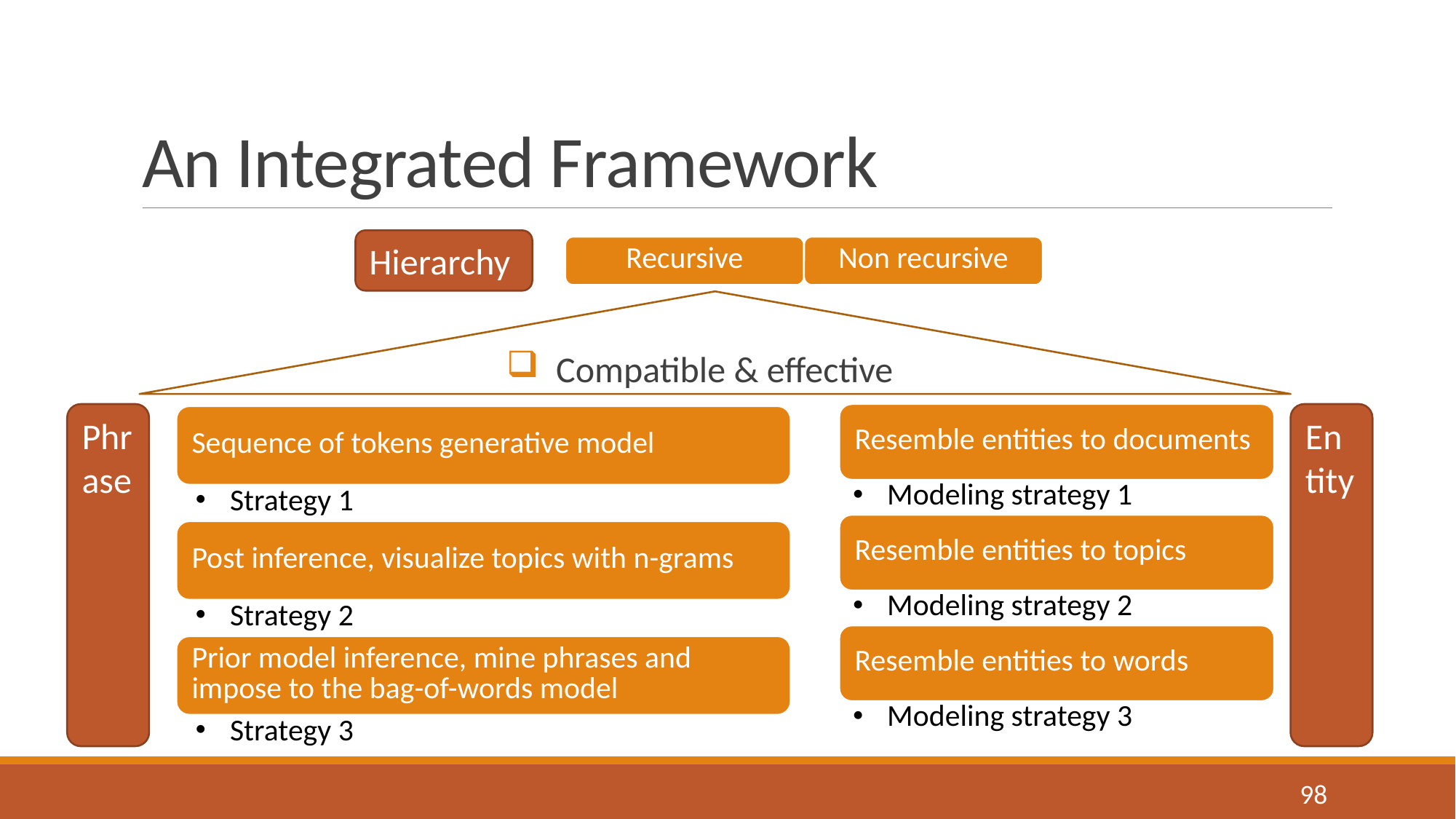

# An Integrated Framework

  Compatible & effective
Hierarchy
Recursive
Non recursive

Phrase
Resemble entities to documents
Modeling strategy 1
Resemble entities to topics
Modeling strategy 2
Resemble entities to words
Modeling strategy 3
Entity
Sequence of tokens generative model
Strategy 1
Post inference, visualize topics with n-grams
Strategy 2
Prior model inference, mine phrases and impose to the bag-of-words model
Strategy 3
98